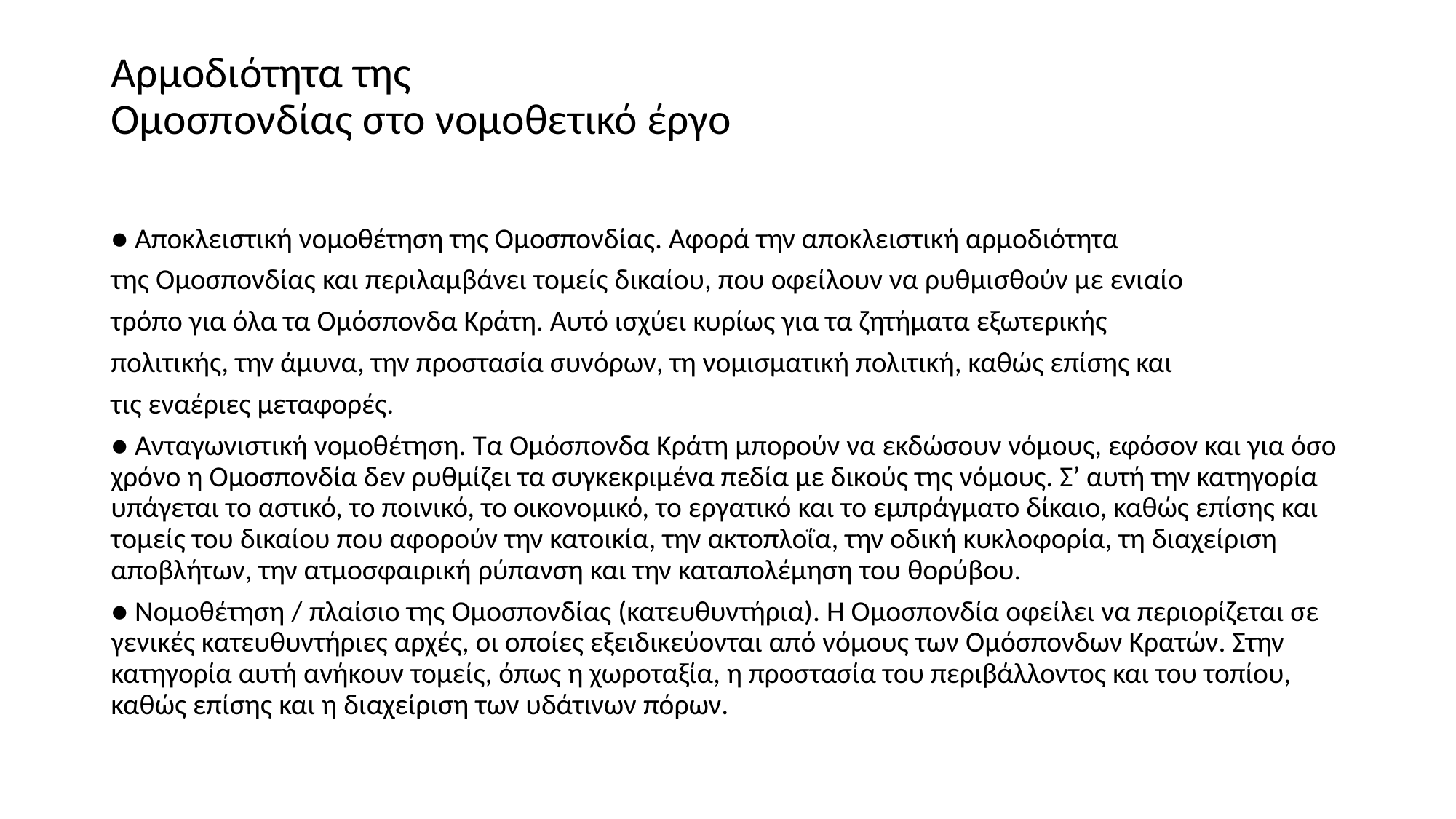

# Αρµοδιότητα της Οµοσπονδίας στο νοµοθετικό έργο
● Αποκλειστική νοµοθέτηση της Οµοσπονδίας. Αφορά την αποκλειστική αρµοδιότητα
της Οµοσπονδίας και περιλαµβάνει τοµείς δικαίου, που οφείλουν να ρυθµισθούν µε ενιαίο
τρόπο για όλα τα Οµόσπονδα Κράτη. Αυτό ισχύει κυρίως για τα ζητήµατα εξωτερικής
πολιτικής, την άµυνα, την προστασία συνόρων, τη νοµισµατική πολιτική, καθώς επίσης και
τις εναέριες µεταφορές.
● Ανταγωνιστική νοµοθέτηση. Τα Οµόσπονδα Κράτη µπορούν να εκδώσουν νόµους, εφόσον και για όσο χρόνο η Οµοσπονδία δεν ρυθµίζει τα συγκεκριµένα πεδία µε δικούς της νόµους. Σ’ αυτή την κατηγορία υπάγεται το αστικό, το ποινικό, το οικονοµικό, το εργατικό και το εµπράγµατο δίκαιο, καθώς επίσης και τοµείς του δικαίου που αφορούν την κατοικία, την ακτοπλοΐα, την οδική κυκλοφορία, τη διαχείριση αποβλήτων, την ατµοσφαιρική ρύπανση και την καταπολέµηση του θορύβου.
● Νοµοθέτηση / πλαίσιο της Οµοσπονδίας (κατευθυντήρια). Η Οµοσπονδία οφείλει να περιορίζεται σε γενικές κατευθυντήριες αρχές, οι οποίες εξειδικεύονται από νόµους των Οµόσπονδων Κρατών. Στην κατηγορία αυτή ανήκουν τοµείς, όπως η χωροταξία, η προστασία του περιβάλλοντος και του τοπίου, καθώς επίσης και η διαχείριση των υδάτινων πόρων.